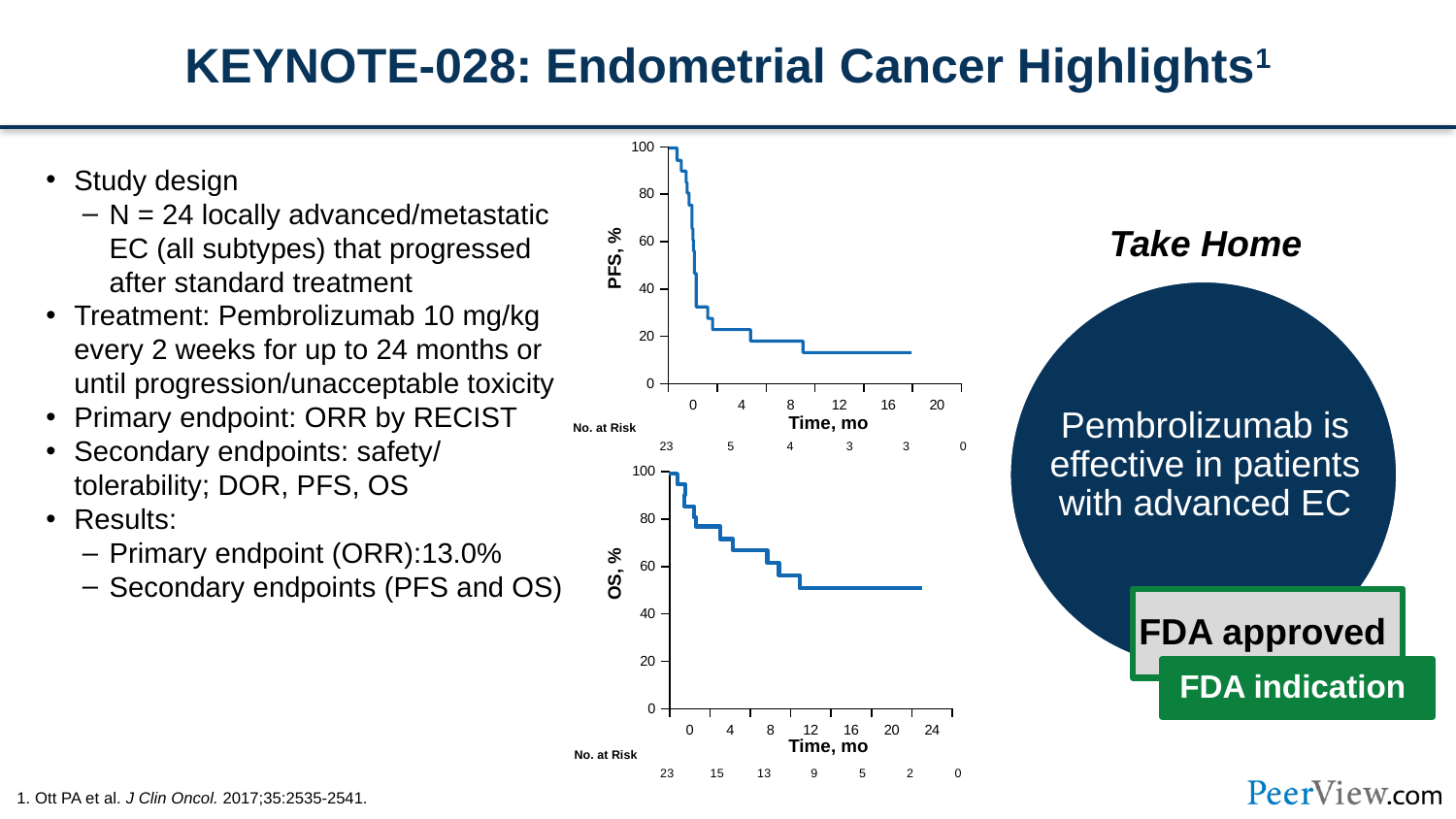

# KEYNOTE-028: Endometrial Cancer Highlights1

### Chart

| Category | Series 1 | Series 2 | Series 3 |
|---|---|---|---|
| 0 | None | None | None |
| 4 | None | None | None |
| 8 | None | None | None |
| 12 | None | None | None |
| 16 | None | None | None |
| 20 | None | None | None |
PFS, %
Time, mo
Study design
N = 24 locally advanced/metastatic EC (all subtypes) that progressed after standard treatment
Treatment: Pembrolizumab 10 mg/kg every 2 weeks for up to 24 months or until progression/unacceptable toxicity
Primary endpoint: ORR by RECIST
Secondary endpoints: safety/
tolerability; DOR, PFS, OS
Results:
Primary endpoint (ORR):13.0%
Secondary endpoints (PFS and OS)
Take Home

Pembrolizumab is effective in patients with advanced EC
FDA approved
| No. at Risk |  |  |  |  |  |  |
| --- | --- | --- | --- | --- | --- | --- |
|  | 23 | 5 | 4 | 3 | 3 | 0 |

### Chart

| Category | Series 1 | Series 2 | Series 3 |
|---|---|---|---|
| 0 | None | None | None |
| 4 | None | None | None |
| 8 | None | None | None |
| 12 | None | None | None |
| 16 | None | None | None |
| 20 | None | None | None |
| 24 | None | None | None |
OS, %
Time, mo
FDA indication
| No. at Risk |  |  |  |  |  |  |  |
| --- | --- | --- | --- | --- | --- | --- | --- |
|  | 23 | 15 | 13 | 9 | 5 | 2 | 0 |
1. Ott PA et al. J Clin Oncol. 2017;35:2535-2541.